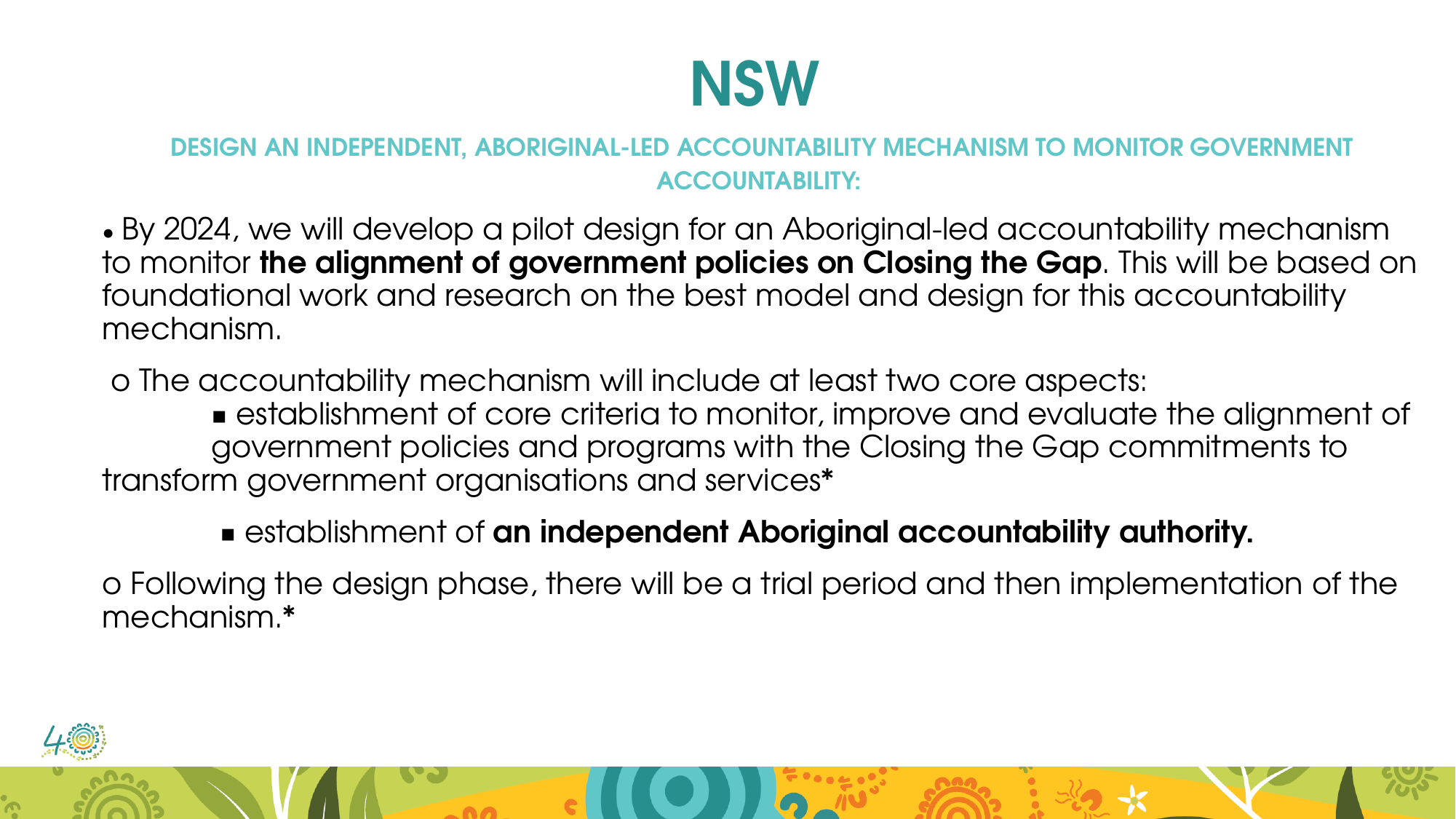

NSW
DESIGN AN INDEPENDENT, ABORIGINAL-LED ACCOUNTABILITY MECHANISM TO MONITOR GOVERNMENT ACCOUNTABILITY:
• By 2024, we will develop a pilot design for an Aboriginal-led accountability mechanism to monitor the alignment of government policies on Closing the Gap. This will be based on foundational work and research on the best model and design for this accountability mechanism.
 o The accountability mechanism will include at least two core aspects:
	▪ establishment of core criteria to monitor, improve and evaluate the alignment of 	government policies and programs with the Closing the Gap commitments to 	transform government organisations and services*
	 ▪ establishment of an independent Aboriginal accountability authority.
o Following the design phase, there will be a trial period and then implementation of the mechanism.*